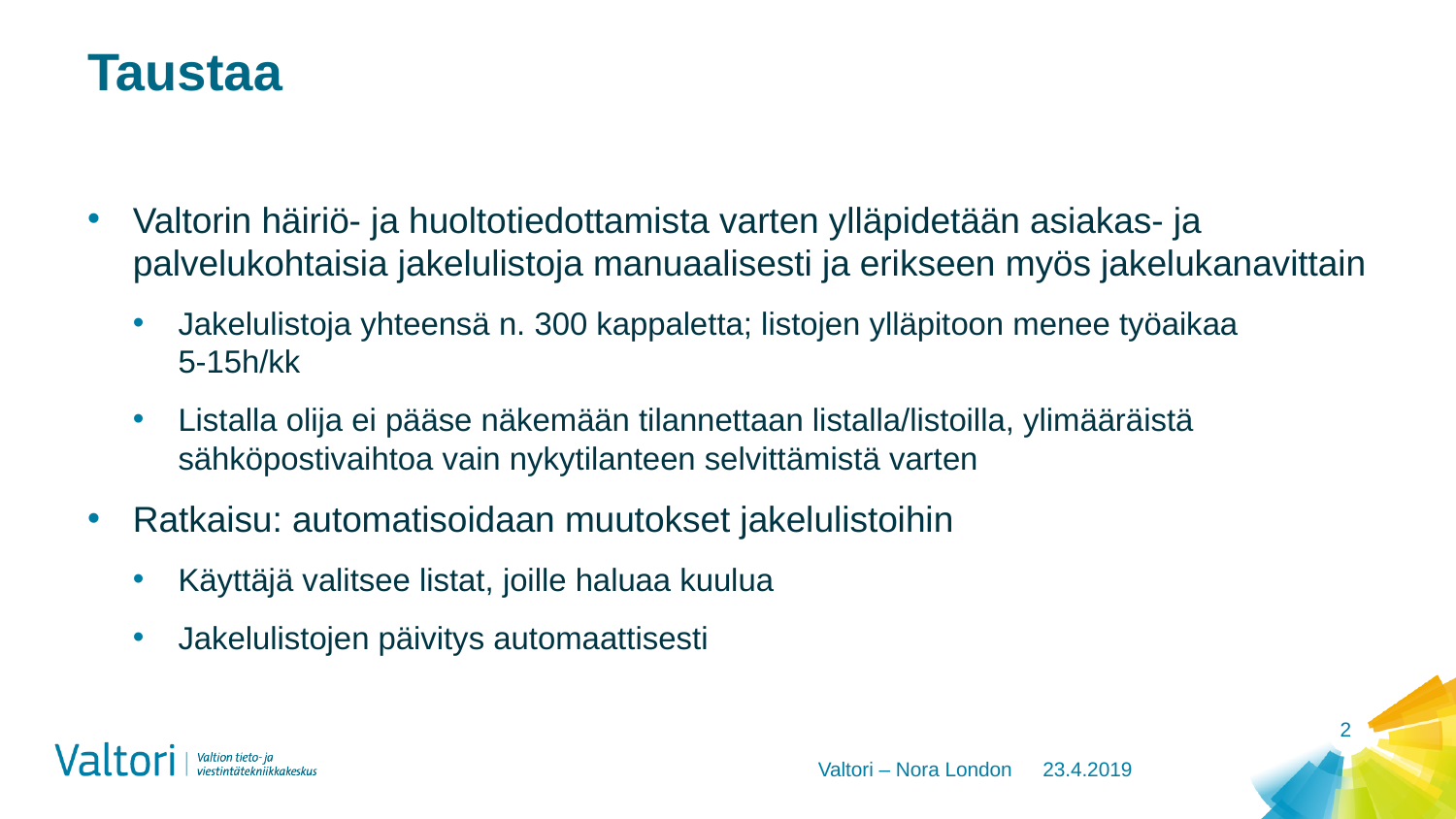

# Taustaa
Valtorin häiriö- ja huoltotiedottamista varten ylläpidetään asiakas- ja palvelukohtaisia jakelulistoja manuaalisesti ja erikseen myös jakelukanavittain
Jakelulistoja yhteensä n. 300 kappaletta; listojen ylläpitoon menee työaikaa 5-15h/kk
Listalla olija ei pääse näkemään tilannettaan listalla/listoilla, ylimääräistä sähköpostivaihtoa vain nykytilanteen selvittämistä varten
Ratkaisu: automatisoidaan muutokset jakelulistoihin
Käyttäjä valitsee listat, joille haluaa kuulua
Jakelulistojen päivitys automaattisesti

2
Valtori – Nora London
23.4.2019